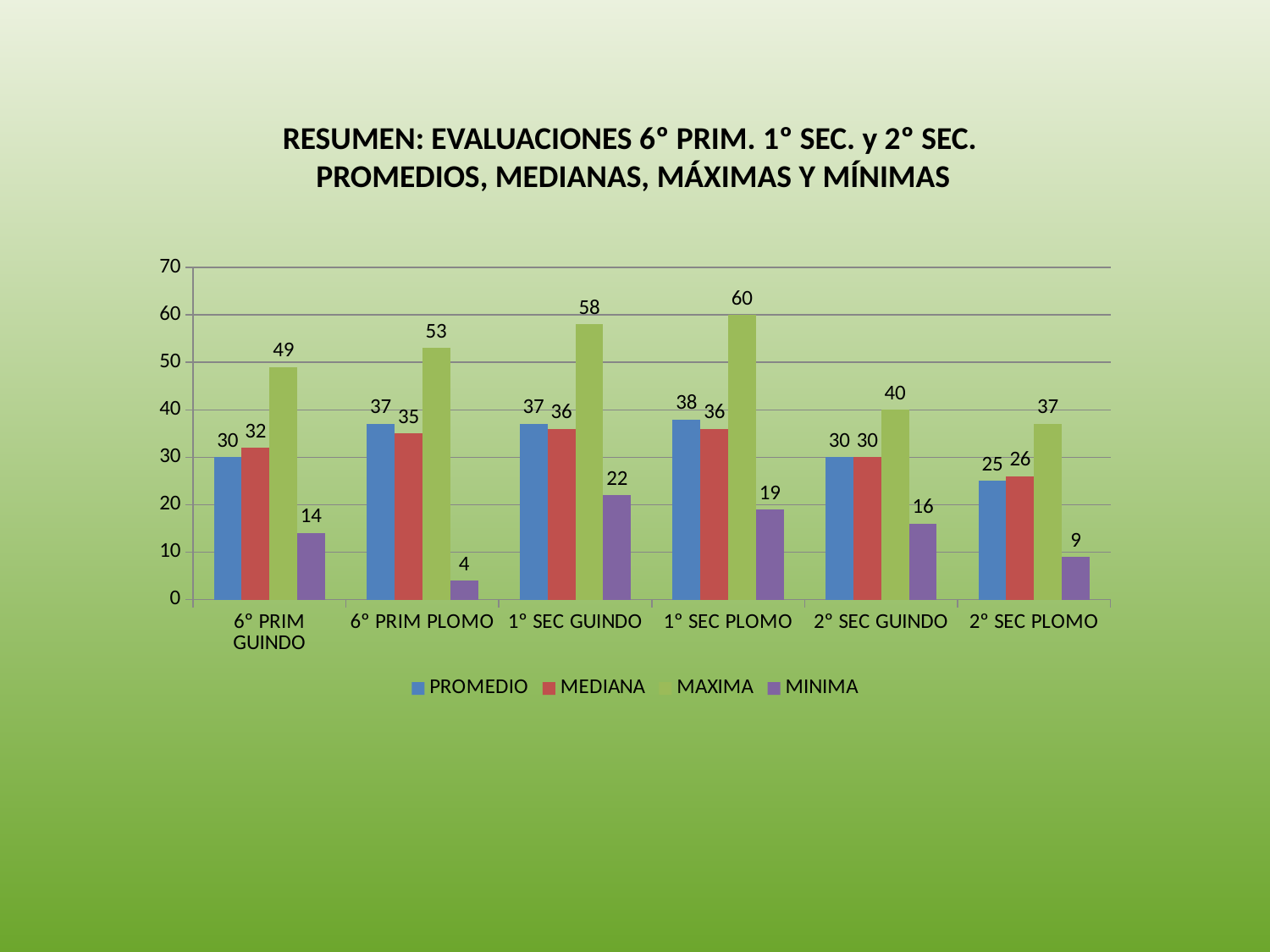

RESUMEN: EVALUACIONES 6º PRIM. 1º SEC. y 2º SEC.
 PROMEDIOS, MEDIANAS, MÁXIMAS Y MÍNIMAS

### Chart

| Category | PROMEDIO | MEDIANA | MAXIMA | MINIMA |
|---|---|---|---|---|
| 6º PRIM GUINDO | 30.0 | 32.0 | 49.0 | 14.0 |
| 6º PRIM PLOMO | 37.0 | 35.0 | 53.0 | 4.0 |
| 1º SEC GUINDO | 37.0 | 36.0 | 58.0 | 22.0 |
| 1º SEC PLOMO | 38.0 | 36.0 | 60.0 | 19.0 |
| 2º SEC GUINDO | 30.0 | 30.0 | 40.0 | 16.0 |
| 2º SEC PLOMO | 25.0 | 26.0 | 37.0 | 9.0 |